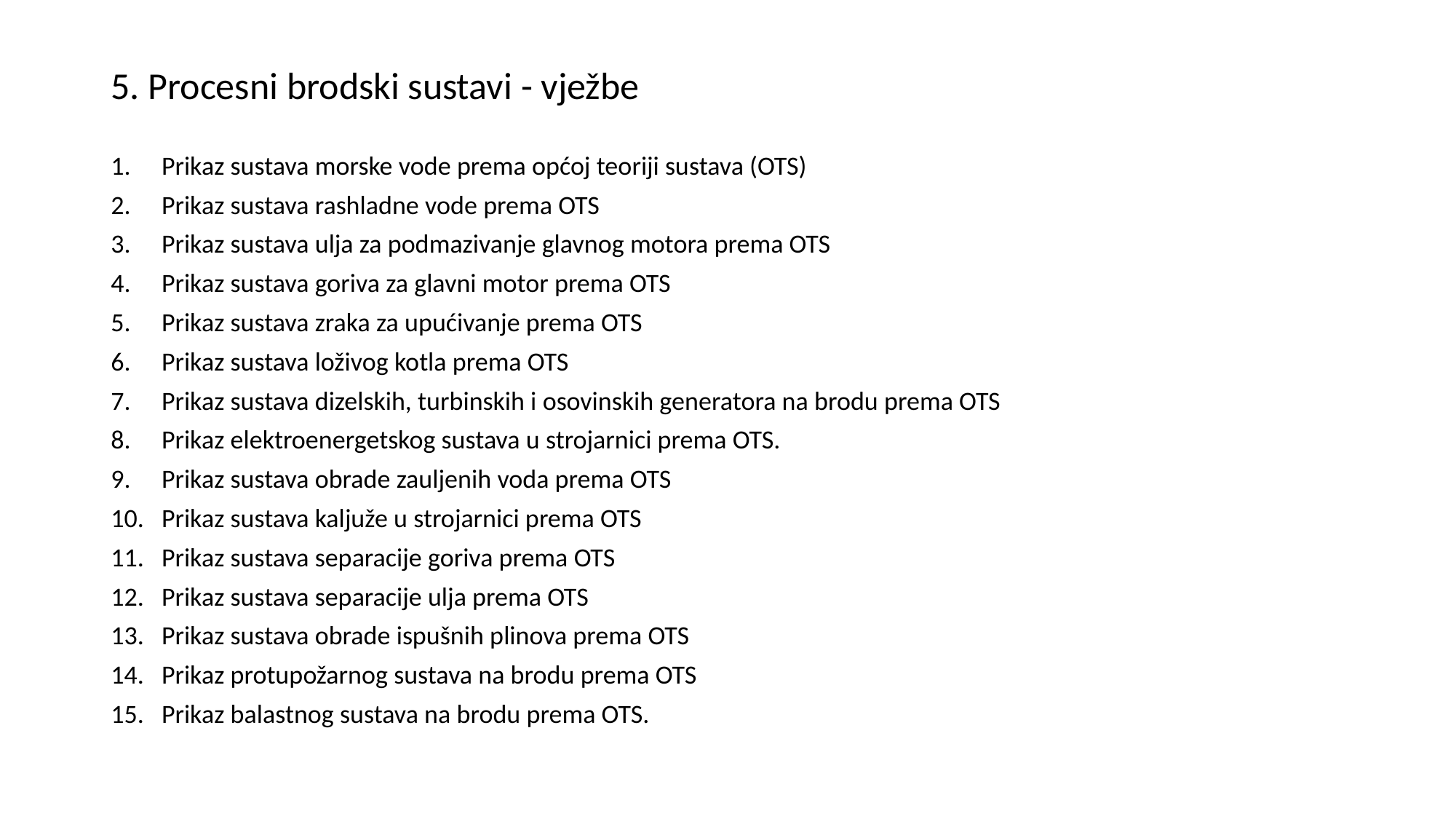

# 5. Procesni brodski sustavi - vježbe
Prikaz sustava morske vode prema općoj teoriji sustava (OTS)
Prikaz sustava rashladne vode prema OTS
Prikaz sustava ulja za podmazivanje glavnog motora prema OTS
Prikaz sustava goriva za glavni motor prema OTS
Prikaz sustava zraka za upućivanje prema OTS
Prikaz sustava loživog kotla prema OTS
Prikaz sustava dizelskih, turbinskih i osovinskih generatora na brodu prema OTS
Prikaz elektroenergetskog sustava u strojarnici prema OTS.
Prikaz sustava obrade zauljenih voda prema OTS
Prikaz sustava kaljuže u strojarnici prema OTS
Prikaz sustava separacije goriva prema OTS
Prikaz sustava separacije ulja prema OTS
Prikaz sustava obrade ispušnih plinova prema OTS
Prikaz protupožarnog sustava na brodu prema OTS
Prikaz balastnog sustava na brodu prema OTS.